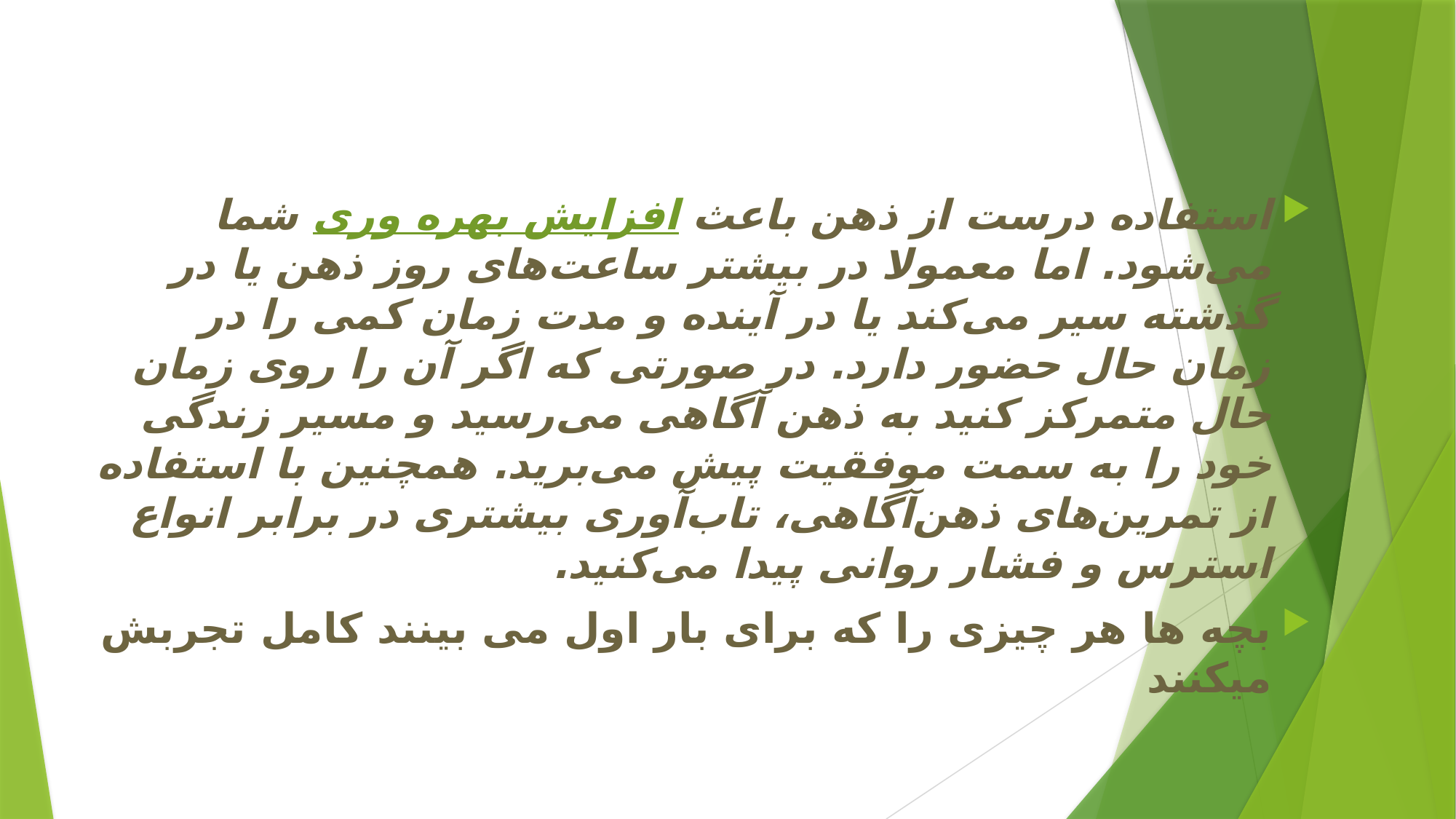

استفاده درست از ذهن باعث افزایش بهره وری شما می‌شود. اما معمولا در بیشتر ساعت‌های روز ذهن یا در گذشته سیر می‌کند یا در آینده و مدت زمان کمی را در زمان حال حضور دارد. در صورتی که اگر آن را روی زمان حال متمرکز کنید به ذهن آگاهی می‌رسید و مسیر زندگی خود را به سمت موفقیت پیش می‌برید. همچنین با استفاده از تمرین‌های ذهن‌آگاهی، تاب‌آوری بیشتری در برابر انواع استرس و فشار روانی پیدا می‌کنید.
بچه ها هر چیزی را که برای بار اول می بینند کامل تجربش میکنند